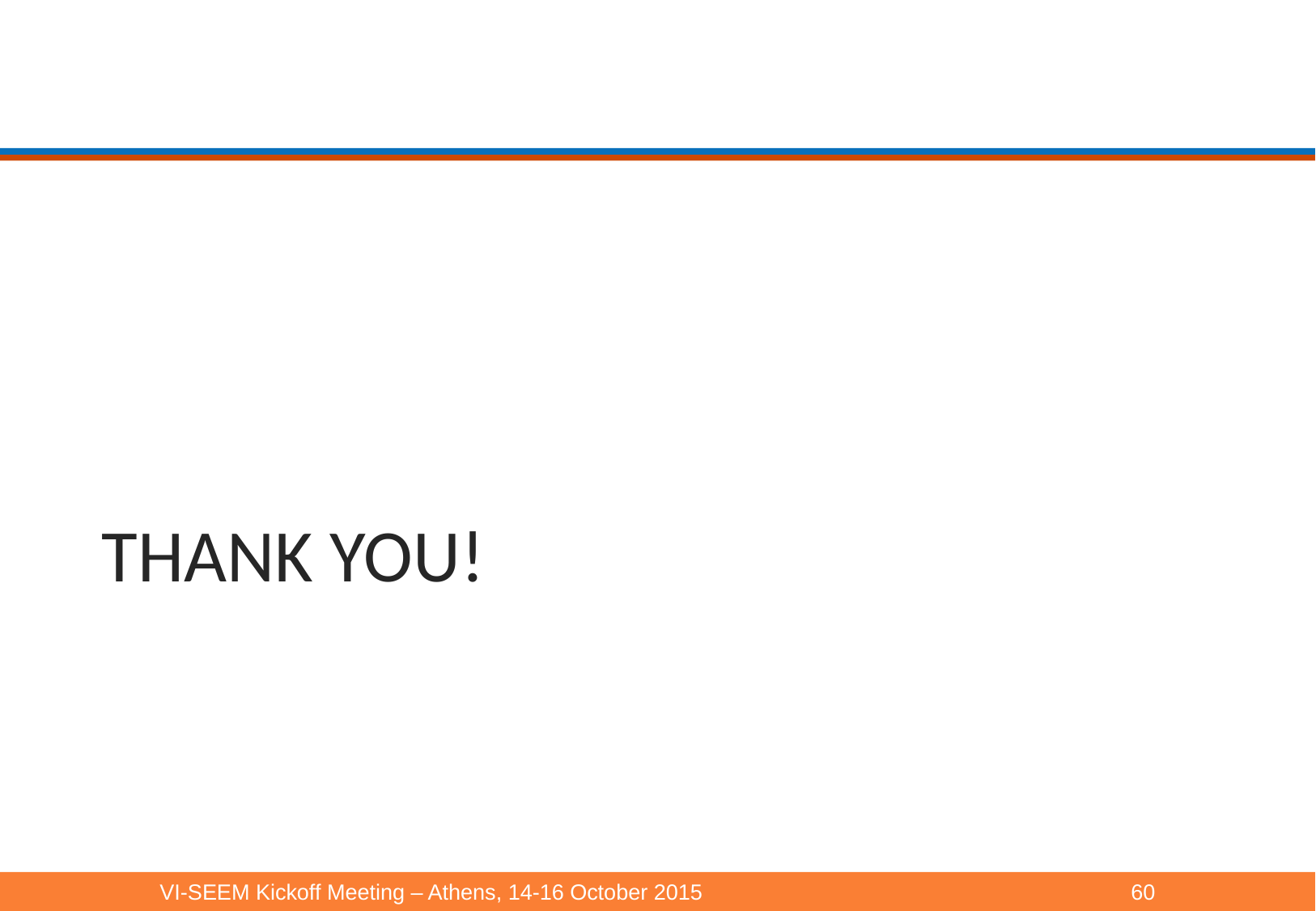

#

THANK YOU!
VI-SEEM Kickoff Meeting – Athens, 14-16 October 2015				60